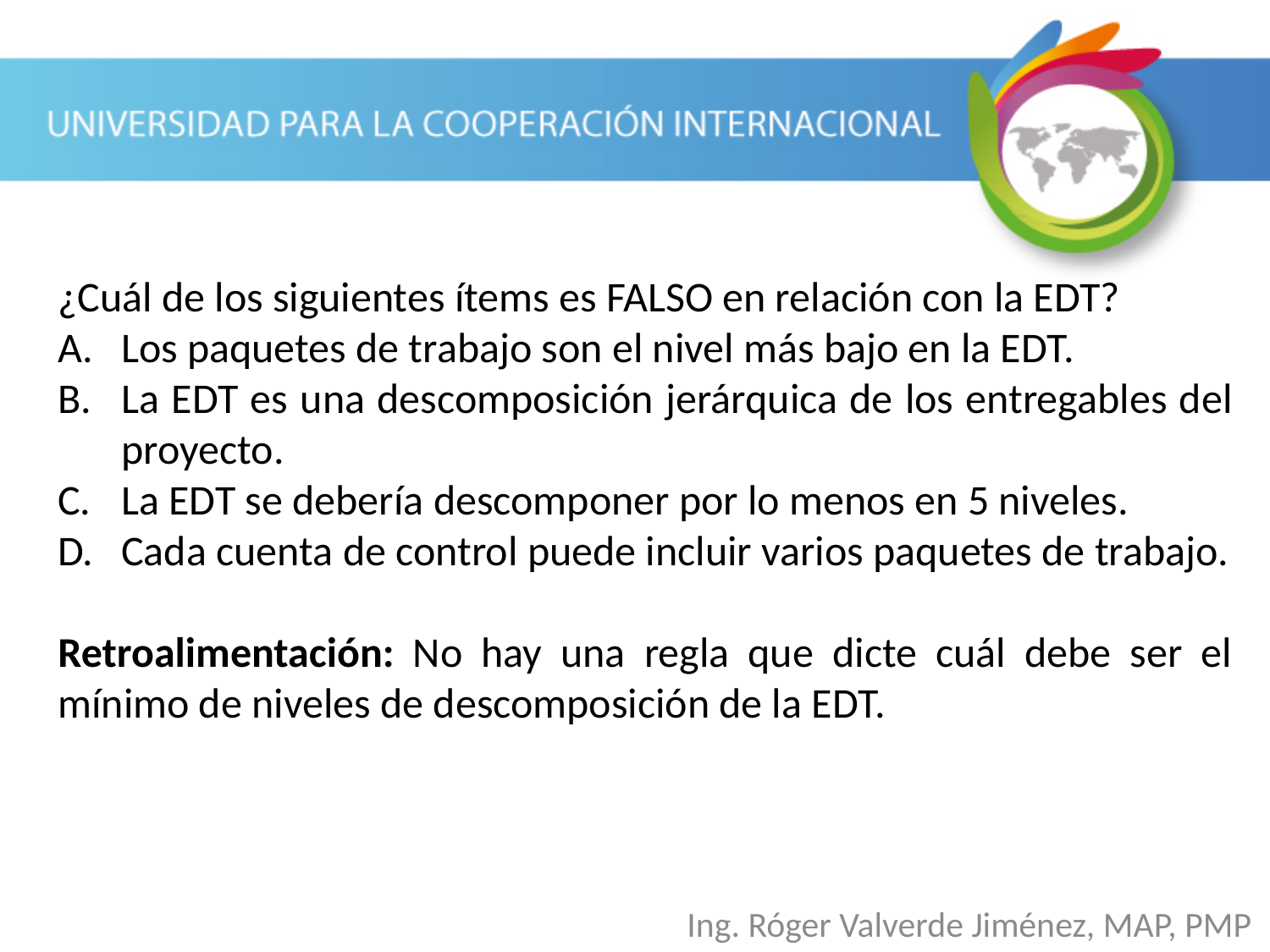

¿Cuál de los siguientes ítems es FALSO en relación con la EDT?
Los paquetes de trabajo son el nivel más bajo en la EDT.
La EDT es una descomposición jerárquica de los entregables del proyecto.
La EDT se debería descomponer por lo menos en 5 niveles.
Cada cuenta de control puede incluir varios paquetes de trabajo.

Retroalimentación: No hay una regla que dicte cuál debe ser el mínimo de niveles de descomposición de la EDT.

Ing. Róger Valverde Jiménez, MAP, PMP